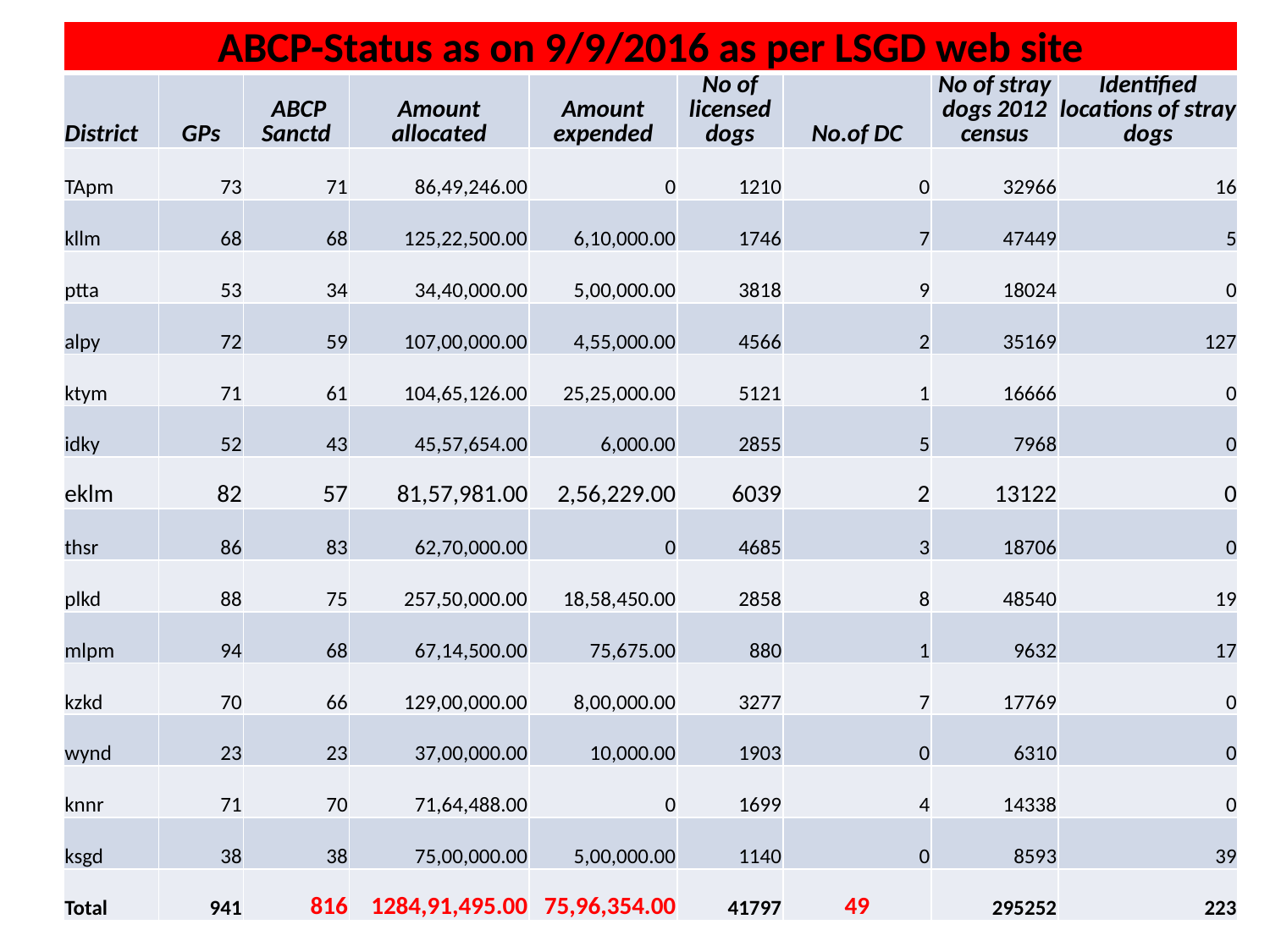

| ABCP-Status as on 9/9/2016 as per LSGD web site |  |  |  |  |  |  |  |  |
| --- | --- | --- | --- | --- | --- | --- | --- | --- |
| District | GPs | ABCP Sanctd | Amount allocated | Amount expended | No of licensed dogs | No.of DC | No of stray dogs 2012 census | Identified locations of stray dogs |
| TApm | 73 | 71 | 86,49,246.00 | 0 | 1210 | 0 | 32966 | 16 |
| kllm | 68 | 68 | 125,22,500.00 | 6,10,000.00 | 1746 | 7 | 47449 | 5 |
| ptta | 53 | 34 | 34,40,000.00 | 5,00,000.00 | 3818 | 9 | 18024 | 0 |
| alpy | 72 | 59 | 107,00,000.00 | 4,55,000.00 | 4566 | 2 | 35169 | 127 |
| ktym | 71 | 61 | 104,65,126.00 | 25,25,000.00 | 5121 | 1 | 16666 | 0 |
| idky | 52 | 43 | 45,57,654.00 | 6,000.00 | 2855 | 5 | 7968 | 0 |
| eklm | 82 | 57 | 81,57,981.00 | 2,56,229.00 | 6039 | 2 | 13122 | 0 |
| thsr | 86 | 83 | 62,70,000.00 | 0 | 4685 | 3 | 18706 | 0 |
| plkd | 88 | 75 | 257,50,000.00 | 18,58,450.00 | 2858 | 8 | 48540 | 19 |
| mlpm | 94 | 68 | 67,14,500.00 | 75,675.00 | 880 | 1 | 9632 | 17 |
| kzkd | 70 | 66 | 129,00,000.00 | 8,00,000.00 | 3277 | 7 | 17769 | 0 |
| wynd | 23 | 23 | 37,00,000.00 | 10,000.00 | 1903 | 0 | 6310 | 0 |
| knnr | 71 | 70 | 71,64,488.00 | 0 | 1699 | 4 | 14338 | 0 |
| ksgd | 38 | 38 | 75,00,000.00 | 5,00,000.00 | 1140 | 0 | 8593 | 39 |
| Total | 941 | 816 | 1284,91,495.00 | 75,96,354.00 | 41797 | 49 | 295252 | 223 |